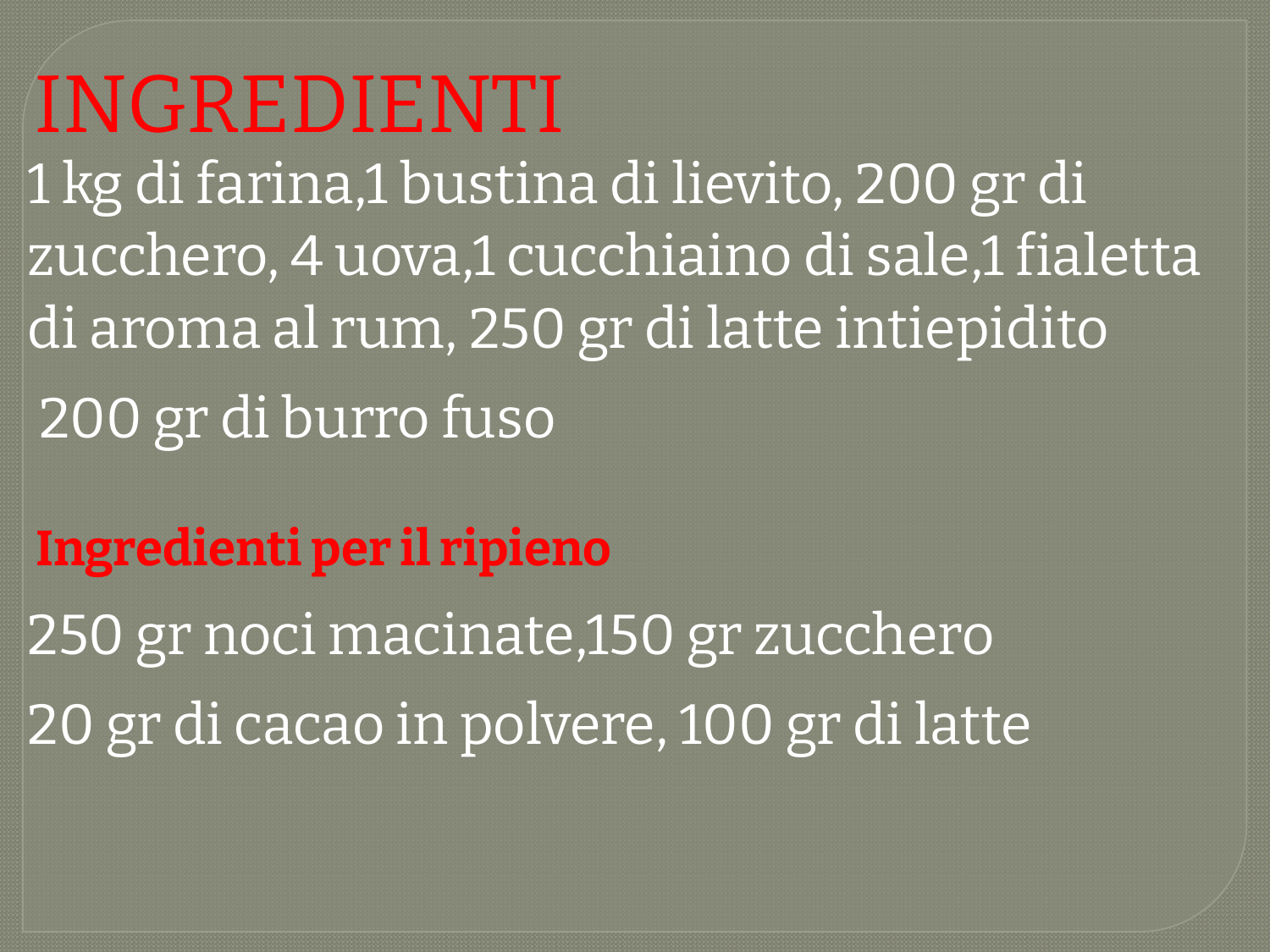

INGREDIENTI
1 kg di farina,1 bustina di lievito, 200 gr di zucchero, 4 uova,1 cucchiaino di sale,1 fialetta di aroma al rum, 250 gr di latte intiepidito
 200 gr di burro fuso
 Ingredienti per il ripieno
250 gr noci macinate,150 gr zucchero
20 gr di cacao in polvere, 100 gr di latte